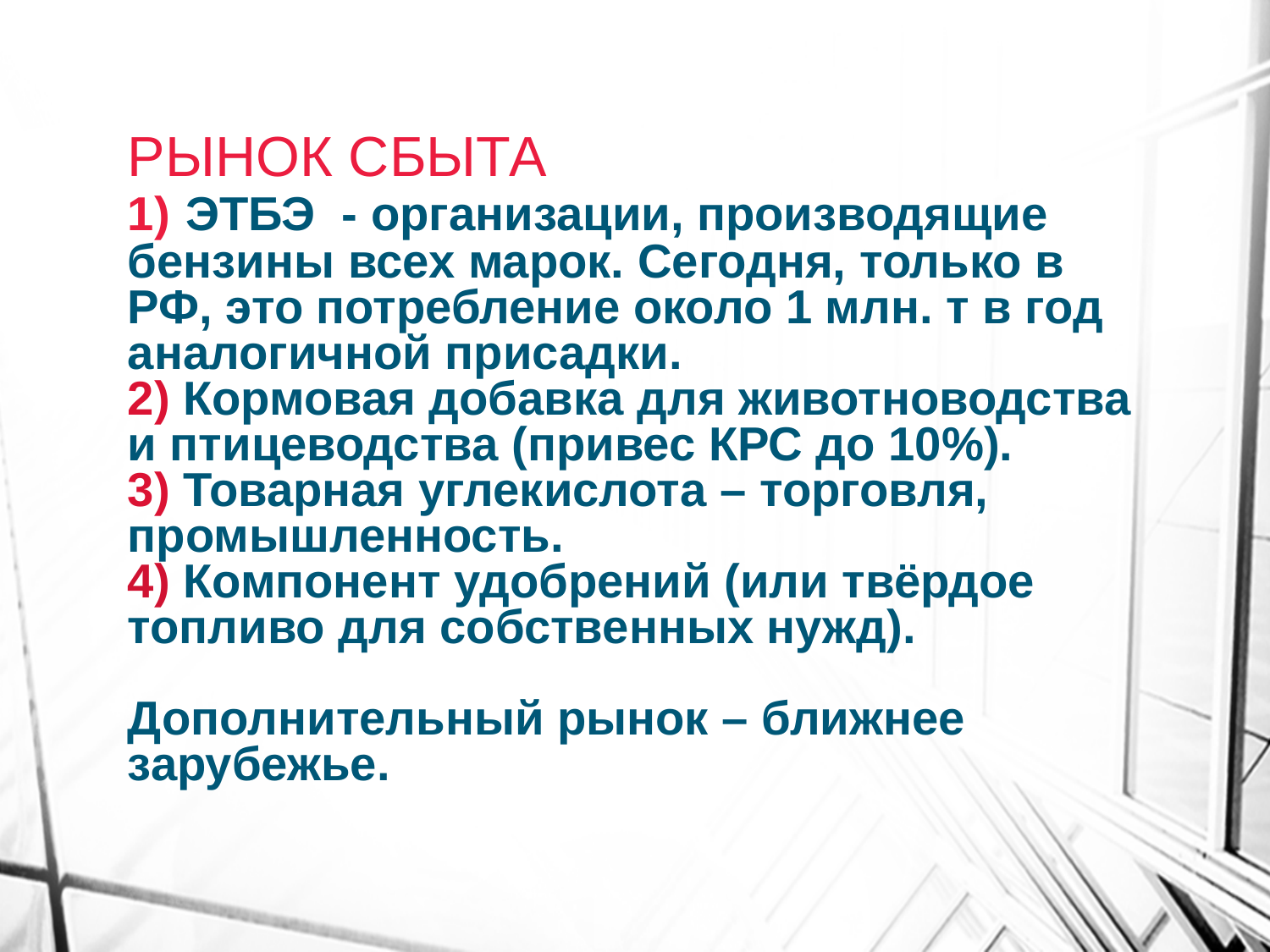

# РЫНОК СБЫТА 1) ЭТБЭ  - организации, производящие бензины всех марок. Сегодня, только в РФ, это потребление около 1 млн. т в год аналогичной присадки. 2) Кормовая добавка для животноводства и птицеводства (привес КРС до 10%). 3) Товарная углекислота – торговля, промышленность. 4) Компонент удобрений (или твёрдое топливо для собственных нужд). Дополнительный рынок – ближнее зарубежье.